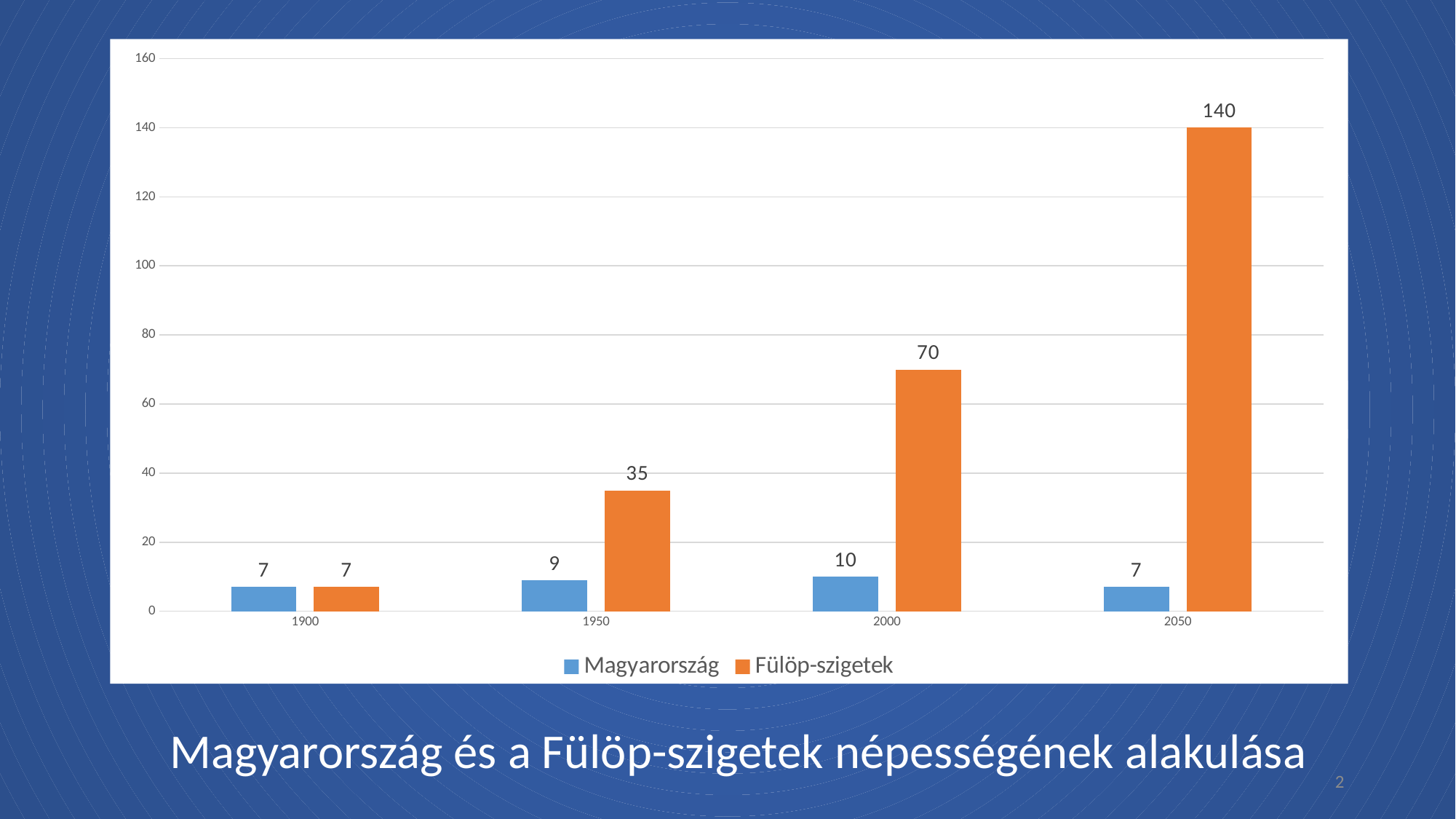

### Chart

| Category | Magyarország | Fülöp-szigetek |
|---|---|---|
| 1900 | 7.0 | 7.0 |
| 1950 | 9.0 | 35.0 |
| 2000 | 10.0 | 70.0 |
| 2050 | 7.0 | 140.0 |
Magyarország és a Fülöp-szigetek népességének alakulása
2